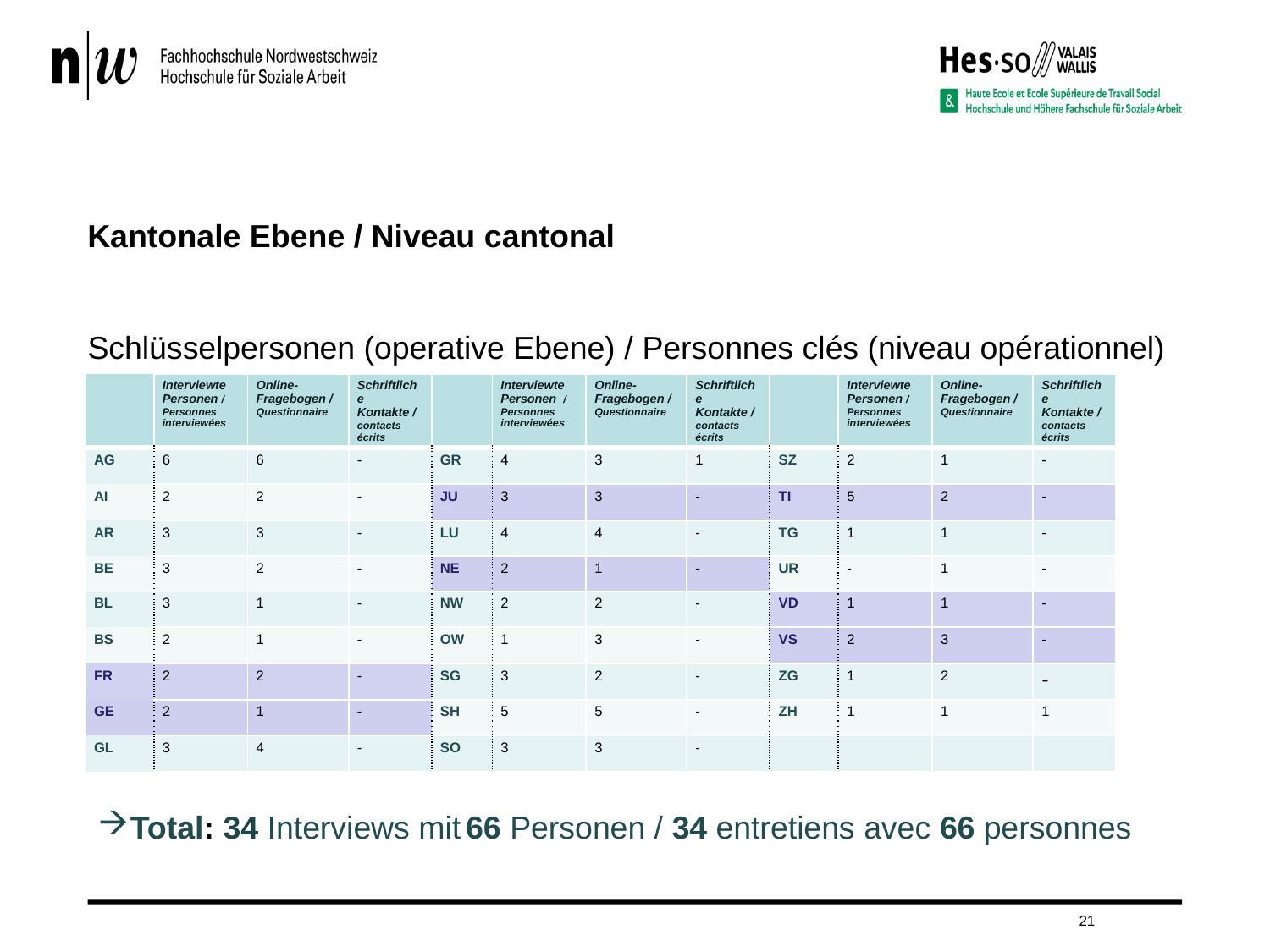

# Kantonale Ebene / Niveau cantonal

Schlüsselpersonen (operative Ebene) / Personnes clés (niveau opérationnel)

|  | Interviewte Personen / Personnes interviewées | Online-Fragebogen / Questionnaire | Schriftliche Kontakte / contacts écrits |  | Interviewte Personen / Personnes interviewées | Online-Fragebogen / Questionnaire | Schriftliche Kontakte / contacts écrits |  | Interviewte Personen / Personnes interviewées | Online-Fragebogen / Questionnaire | Schriftliche Kontakte / contacts écrits |
| --- | --- | --- | --- | --- | --- | --- | --- | --- | --- | --- | --- |
| AG | 6 | 6 | - | GR | 4 | 3 | 1 | SZ | 2 | 1 | - |
| AI | 2 | 2 | - | JU | 3 | 3 | - | TI | 5 | 2 | - |
| AR | 3 | 3 | - | LU | 4 | 4 | - | TG | 1 | 1 | - |
| BE | 3 | 2 | - | NE | 2 | 1 | - | UR | - | 1 | - |
| BL | 3 | 1 | - | NW | 2 | 2 | - | VD | 1 | 1 | - |
| BS | 2 | 1 | - | OW | 1 | 3 | - | VS | 2 | 3 | - |
| FR | 2 | 2 | - | SG | 3 | 2 | - | ZG | 1 | 2 | - |
| GE | 2 | 1 | - | SH | 5 | 5 | - | ZH | 1 | 1 | 1 |
| GL | 3 | 4 | - | SO | 3 | 3 | - |  |  |  |  |
Total: 34 Interviews mit 66 Personen / 34 entretiens avec 66 personnes
21